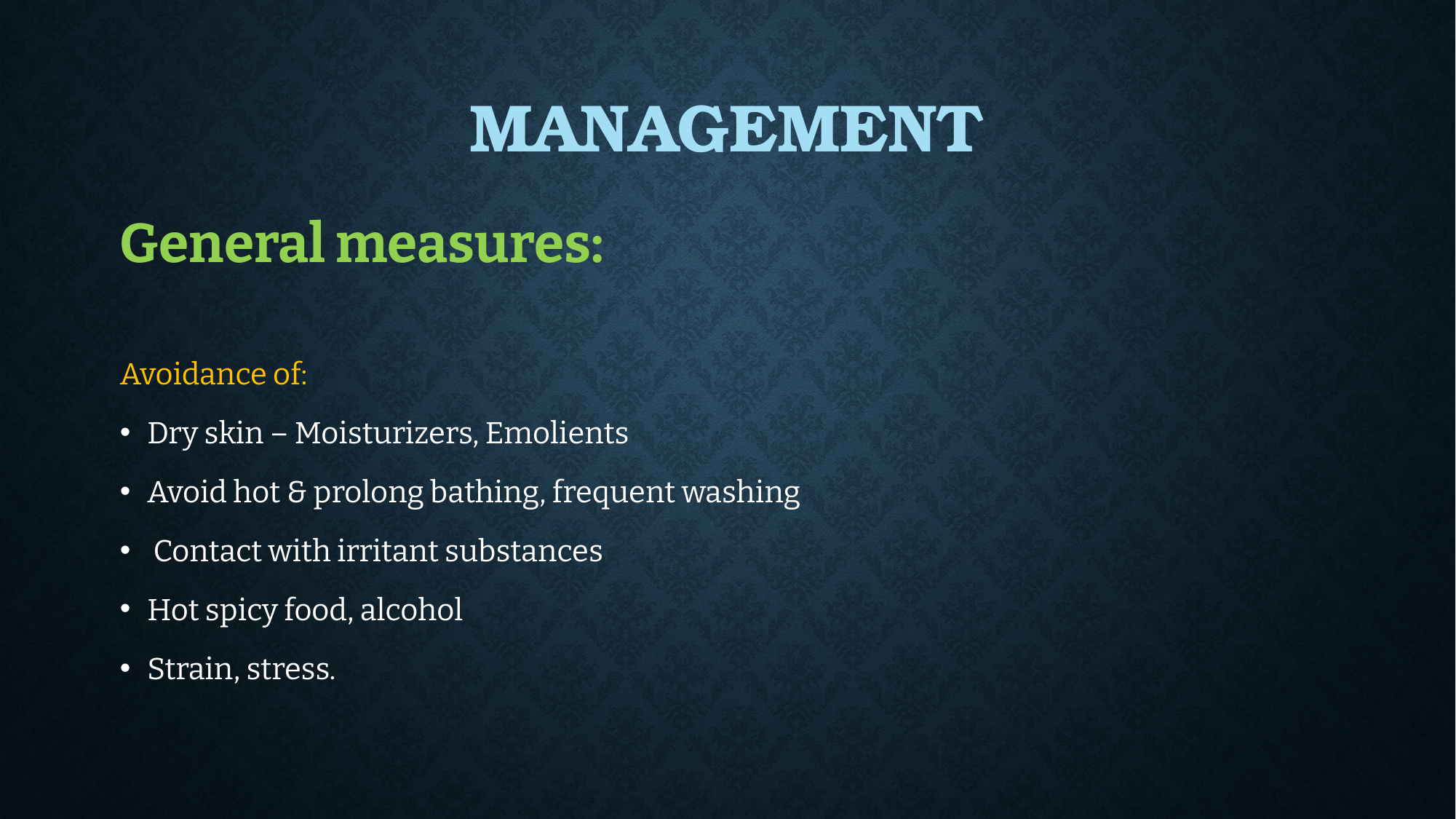

# Management
General measures:

Avoidance of:
Dry skin – Moisturizers, Emolients
Avoid hot & prolong bathing, frequent washing
 Contact with irritant substances
Hot spicy food, alcohol
Strain, stress.